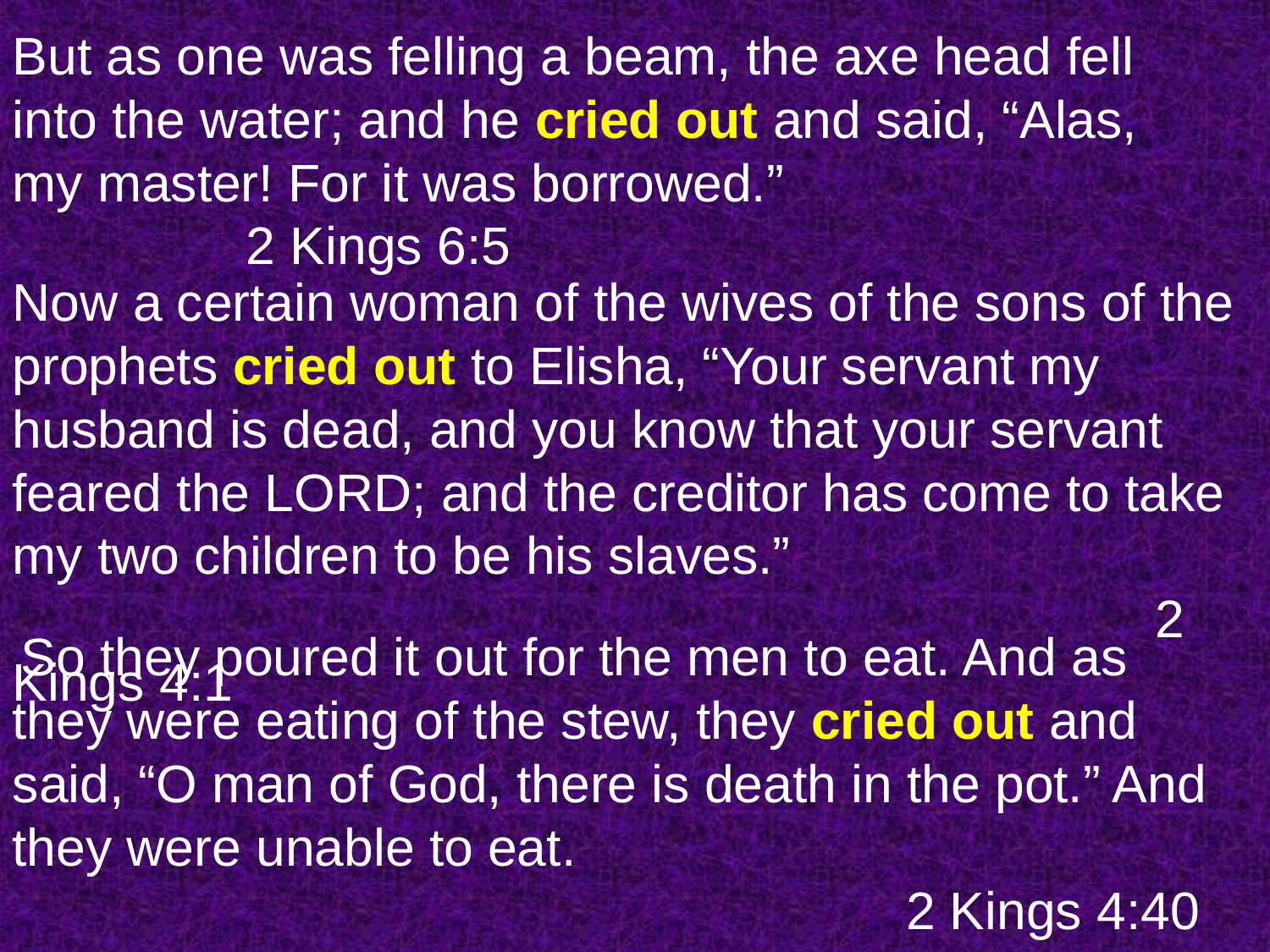

But as one was felling a beam, the axe head fell into the water; and he cried out and said, “Alas, my master! For it was borrowed.”                                              2 Kings 6:5
Now a certain woman of the wives of the sons of the prophets cried out to Elisha, “Your servant my husband is dead, and you know that your servant feared the Lord; and the creditor has come to take my two children to be his slaves.”												2 Kings 4:1
 So they poured it out for the men to eat. And as they were eating of the stew, they cried out and said, “O man of God, there is death in the pot.” And they were unable to eat.											         2 Kings 4:40